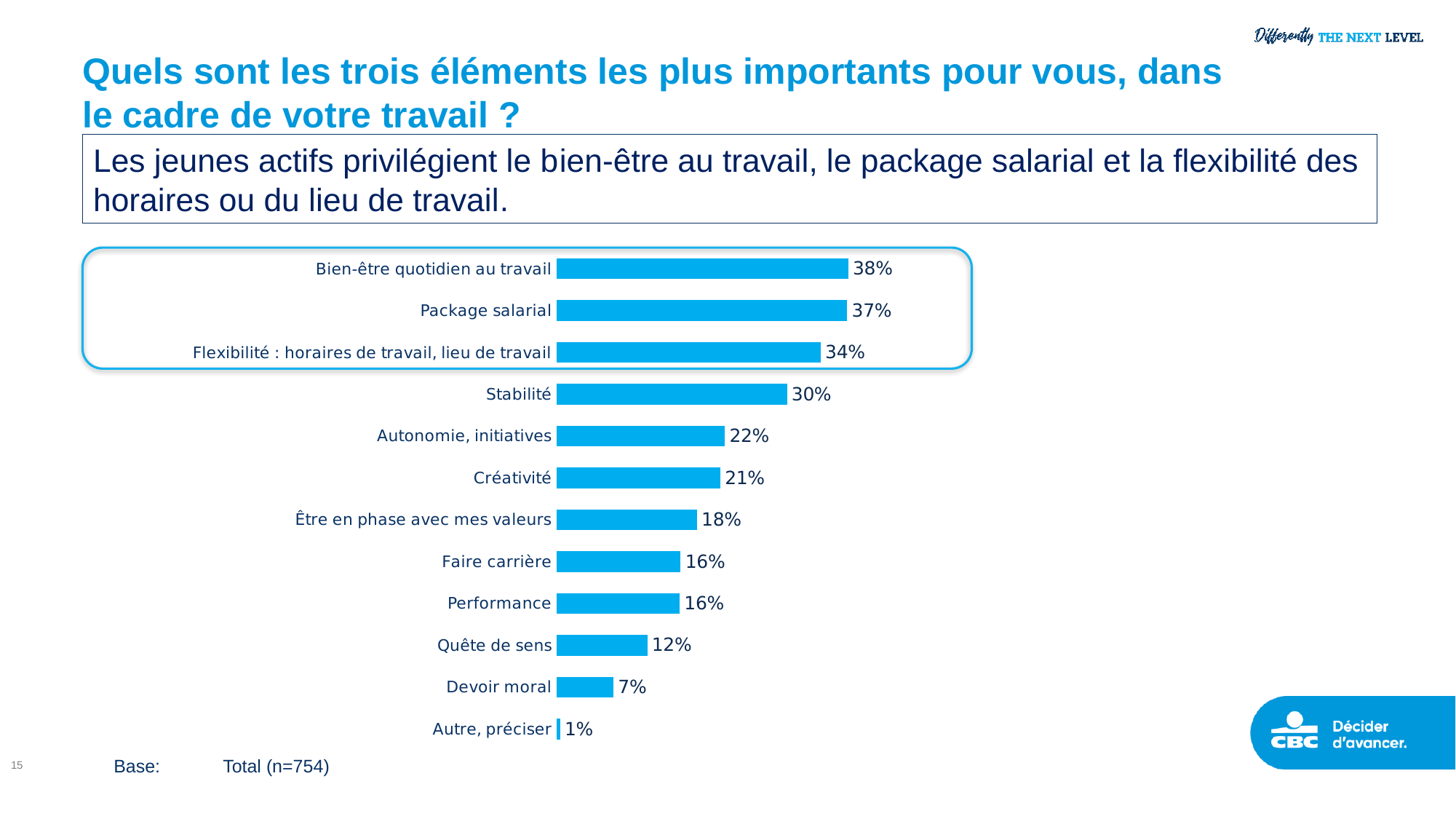

# Quels sont les trois éléments les plus importants pour vous, dans le cadre de votre travail ?
Les jeunes actifs privilégient le bien-être au travail, le package salarial et la flexibilité des horaires ou du lieu de travail.

### Chart

| Category | 2023 |
|---|---|
| Bien-être quotidien au travail | 37.54 |
| Package salarial | 37.41 |
| Flexibilité : horaires de travail, lieu de travail | 33.99 |
| Stabilité | 29.68 |
| Autonomie, initiatives | 21.7 |
| Créativité | 21.1 |
| Être en phase avec mes valeurs | 18.1 |
| Faire carrière | 16.01 |
| Performance | 15.88 |
| Quête de sens | 11.72 |
| Devoir moral | 7.38 |
| Autre, préciser | 0.51 |
15
Base:	Total (n=754)